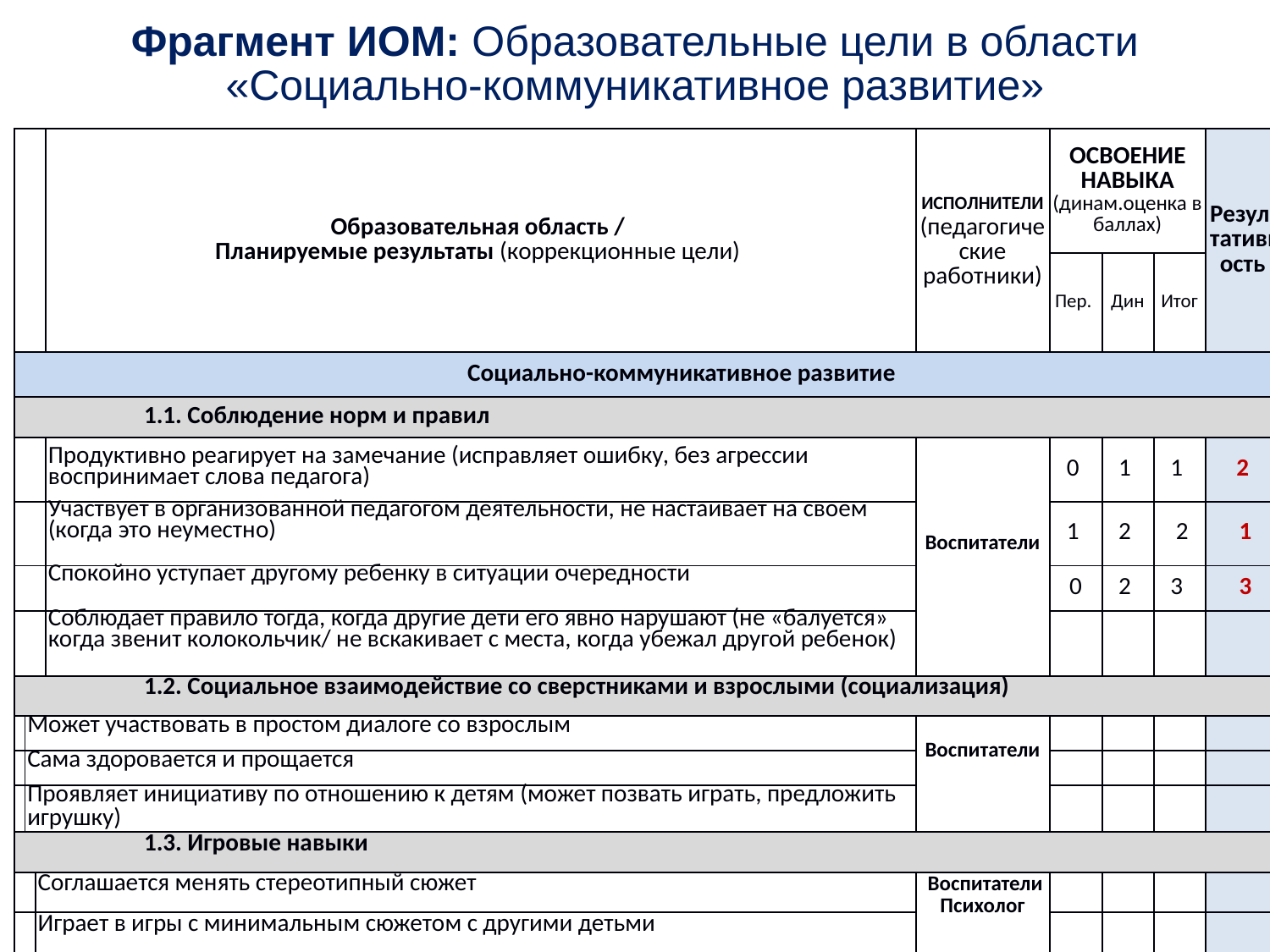

# Фрагмент ИОМ: Образовательные цели в области «Социально-коммуникативное развитие»
|  |  |  | Образовательная область / Планируемые результаты (коррекционные цели) | ИСПОЛНИТЕЛИ (педагогические работники) | ОСВОЕНИЕ НАВЫКА (динам.оценка в баллах) |  |  | Результативность |
| --- | --- | --- | --- | --- | --- | --- | --- | --- |
|  |  |  |  |  | Пер. | Дин | Итог |  |
| Социально-коммуникативное развитие |  |  |  |  |  |  |  |  |
| 1.1. Соблюдение норм и правил |  |  |  |  |  |  |  |  |
|  |  |  | Продуктивно реагирует на замечание (исправляет ошибку, без агрессии воспринимает слова педагога) | Воспитатели | 0 | 1 | 1 | 2 |
|  |  |  | Участвует в организованной педагогом деятельности, не настаивает на своем (когда это неуместно) |  | 1 | 2 | 2 | 1 |
|  |  |  | Спокойно уступает другому ребенку в ситуации очередности |  | 0 | 2 | 3 | 3 |
|  |  |  | Соблюдает правило тогда, когда другие дети его явно нарушают (не «балуется» когда звенит колокольчик/ не вскакивает с места, когда убежал другой ребенок) |  |  |  |  |  |
| 1.2. Социальное взаимодействие со сверстниками и взрослыми (социализация) |  |  |  |  |  |  |  |  |
|  | Может участвовать в простом диалоге со взрослым |  |  | Воспитатели |  |  |  |  |
|  | Сама здоровается и прощается |  |  |  |  |  |  |  |
|  | Проявляет инициативу по отношению к детям (может позвать играть, предложить игрушку) |  |  |  |  |  |  |  |
| 1.3. Игровые навыки |  |  |  |  |  |  |  |  |
|  |  | Соглашается менять стереотипный сюжет |  | Воспитатели Психолог |  |  |  |  |
|  |  | Играет в игры с минимальным сюжетом с другими детьми |  |  |  |  |  |  |
|  |  | Самостоятельно подбирает для игры предметы-заместители, называет их |  |  |  |  |  |  |